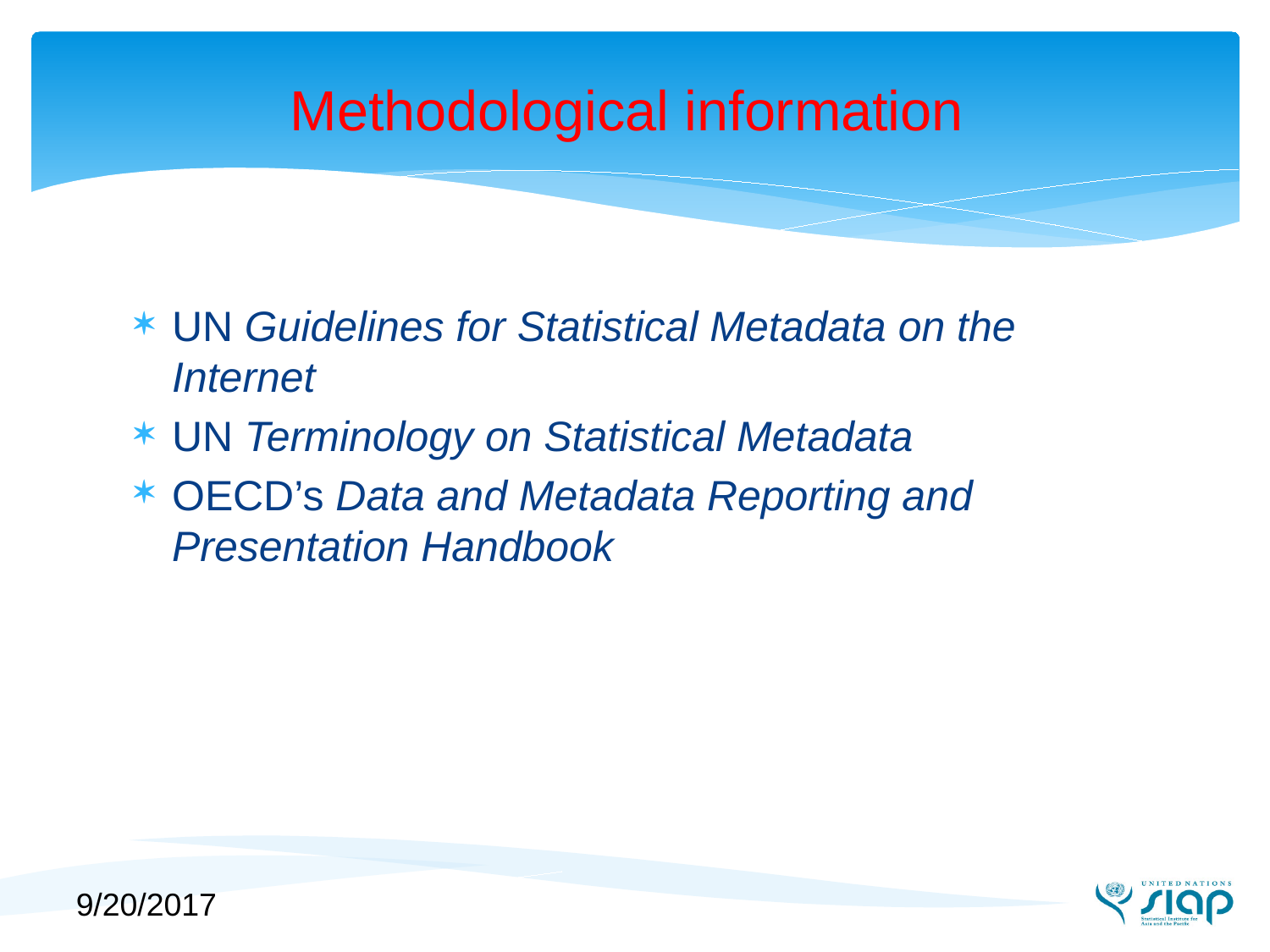

# Methodological information
UN Guidelines for Statistical Metadata on the Internet
UN Terminology on Statistical Metadata
OECD’s Data and Metadata Reporting and Presentation Handbook
9/20/2017